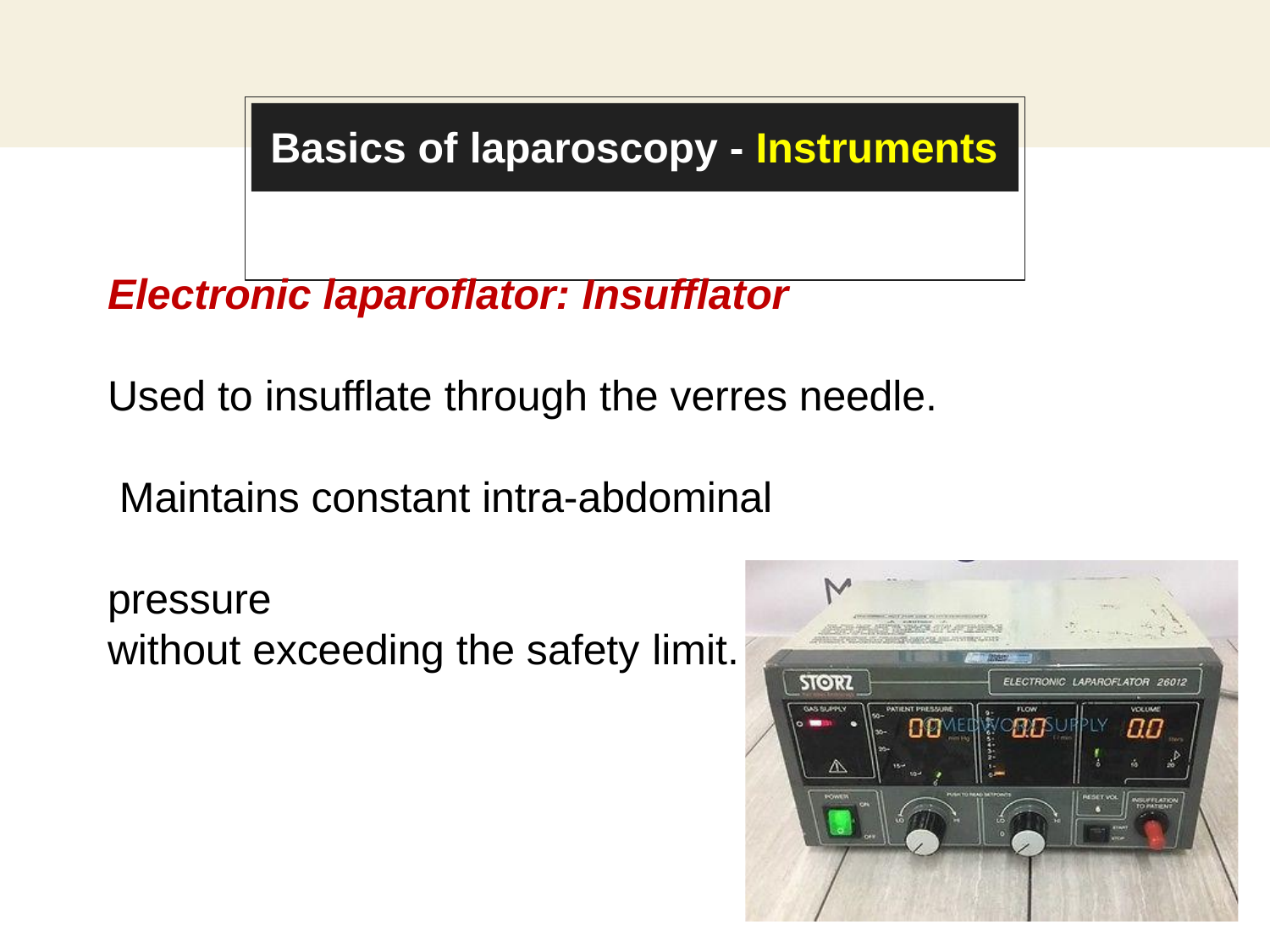

# Basics of laparoscopy - Instruments
Electronic laparoflator: Insufflator
Used to insufflate through the verres needle.  Maintains constant intra-abdominal pressure
without exceeding the safety limit.